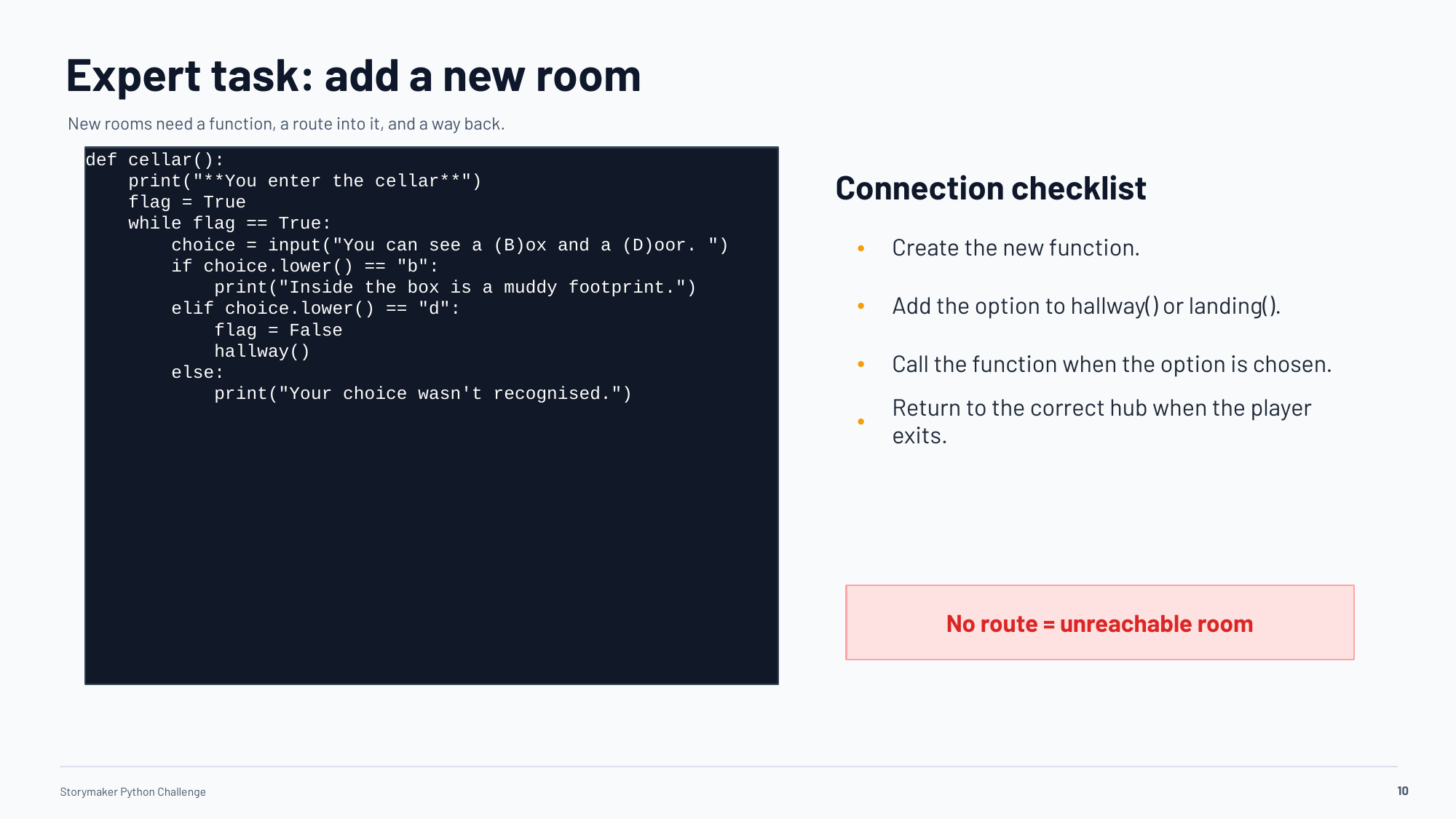

Expert task: add a new room
New rooms need a function, a route into it, and a way back.
def cellar():
    print("**You enter the cellar**")
    flag = True
    while flag == True:
        choice = input("You can see a (B)ox and a (D)oor. ")
        if choice.lower() == "b":
            print("Inside the box is a muddy footprint.")
        elif choice.lower() == "d":
            flag = False
            hallway()
        else:
            print("Your choice wasn't recognised.")
Connection checklist
Create the new function.
•
Add the option to hallway() or landing().
•
Call the function when the option is chosen.
•
Return to the correct hub when the player exits.
•
No route = unreachable room

10
Storymaker Python Challenge